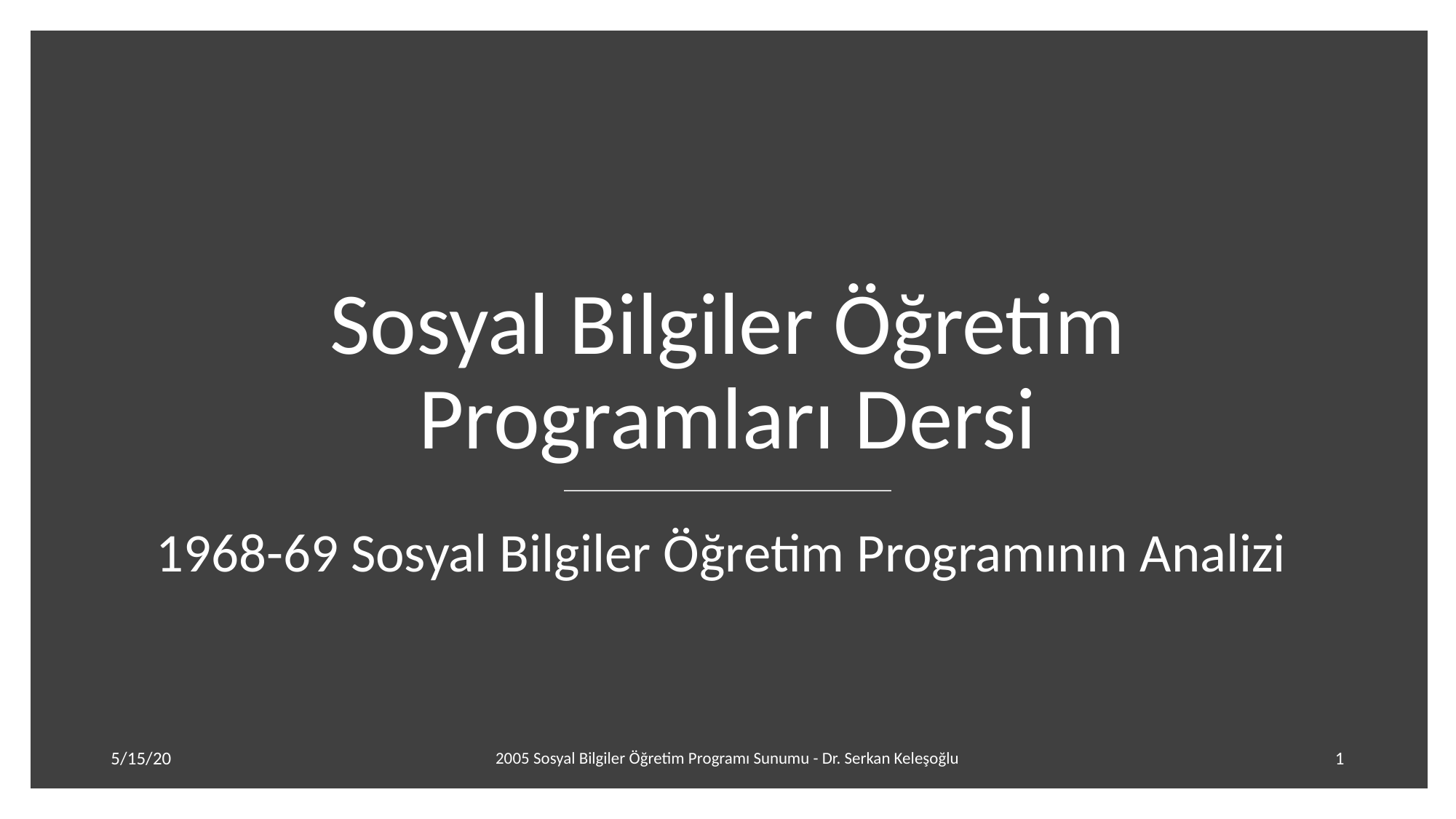

Sosyal Bilgiler Öğretim Programları Dersi
1968-69 Sosyal Bilgiler Öğretim Programının Analizi
5/15/20
2005 Sosyal Bilgiler Öğretim Programı Sunumu - Dr. Serkan Keleşoğlu
1